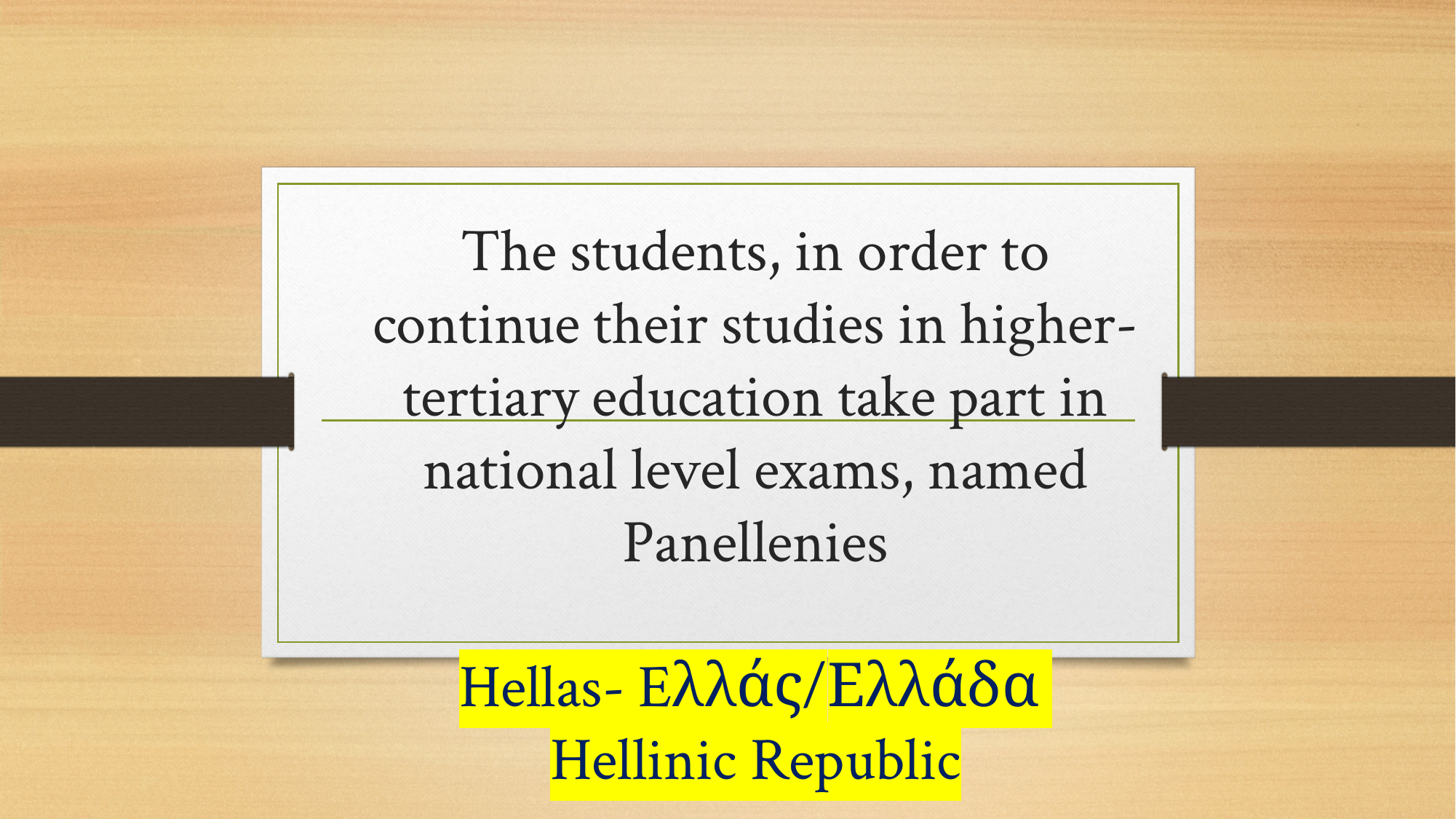

# The students, in order to continue their studies in higher-tertiary education take part in national level exams, named Panellenies Hellas- Eλλάς/Ελλάδα Hellinic Republic